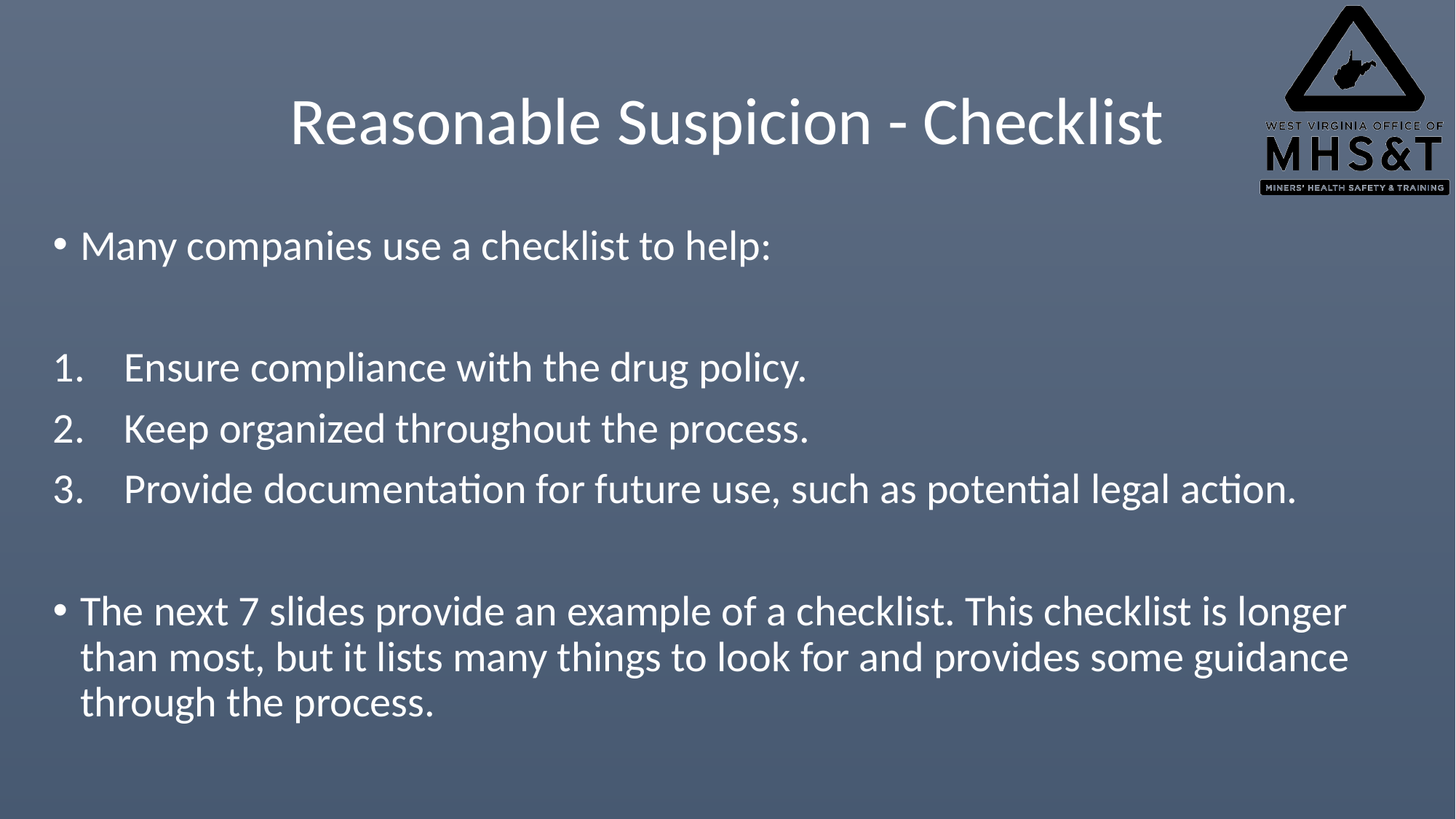

# Reasonable Suspicion - Checklist
Many companies use a checklist to help:

 Ensure compliance with the drug policy.
 Keep organized throughout the process.
 Provide documentation for future use, such as potential legal action.

The next 7 slides provide an example of a checklist. This checklist is longer than most, but it lists many things to look for and provides some guidance through the process.